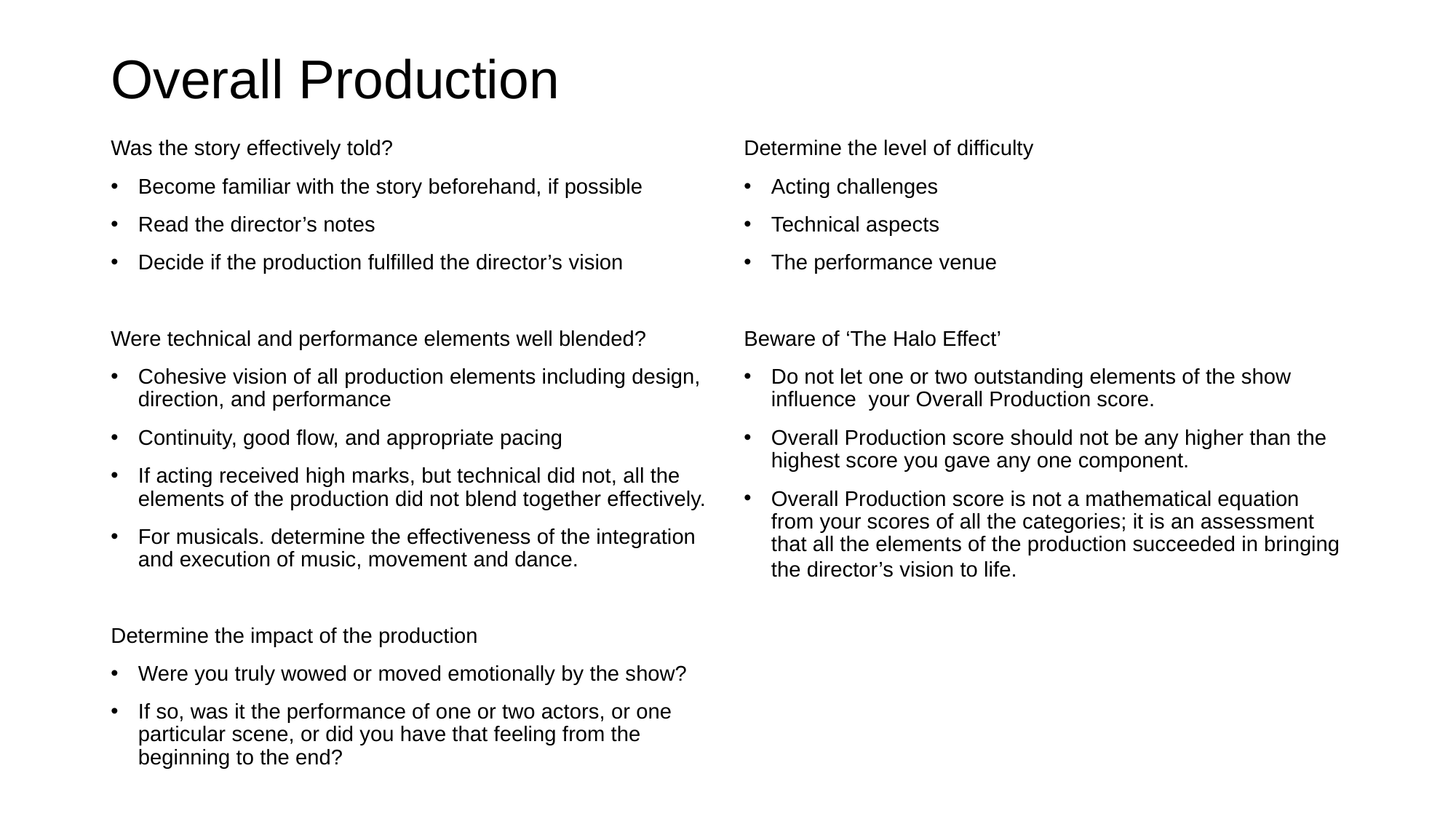

# Overall Production
Was the story effectively told?
Become familiar with the story beforehand, if possible
Read the director’s notes
Decide if the production fulfilled the director’s vision

Were technical and performance elements well blended?
Cohesive vision of all production elements including design, direction, and performance
Continuity, good flow, and appropriate pacing
If acting received high marks, but technical did not, all the elements of the production did not blend together effectively.
For musicals. determine the effectiveness of the integration and execution of music, movement and dance.

Determine the impact of the production
Were you truly wowed or moved emotionally by the show?
If so, was it the performance of one or two actors, or one particular scene, or did you have that feeling from the beginning to the end?
Determine the level of difficulty
Acting challenges
Technical aspects
The performance venue

Beware of ‘The Halo Effect’
Do not let one or two outstanding elements of the show influence  your Overall Production score.
Overall Production score should not be any higher than the highest score you gave any one component.
Overall Production score is not a mathematical equation from your scores of all the categories; it is an assessment that all the elements of the production succeeded in bringing the director’s vision to life.